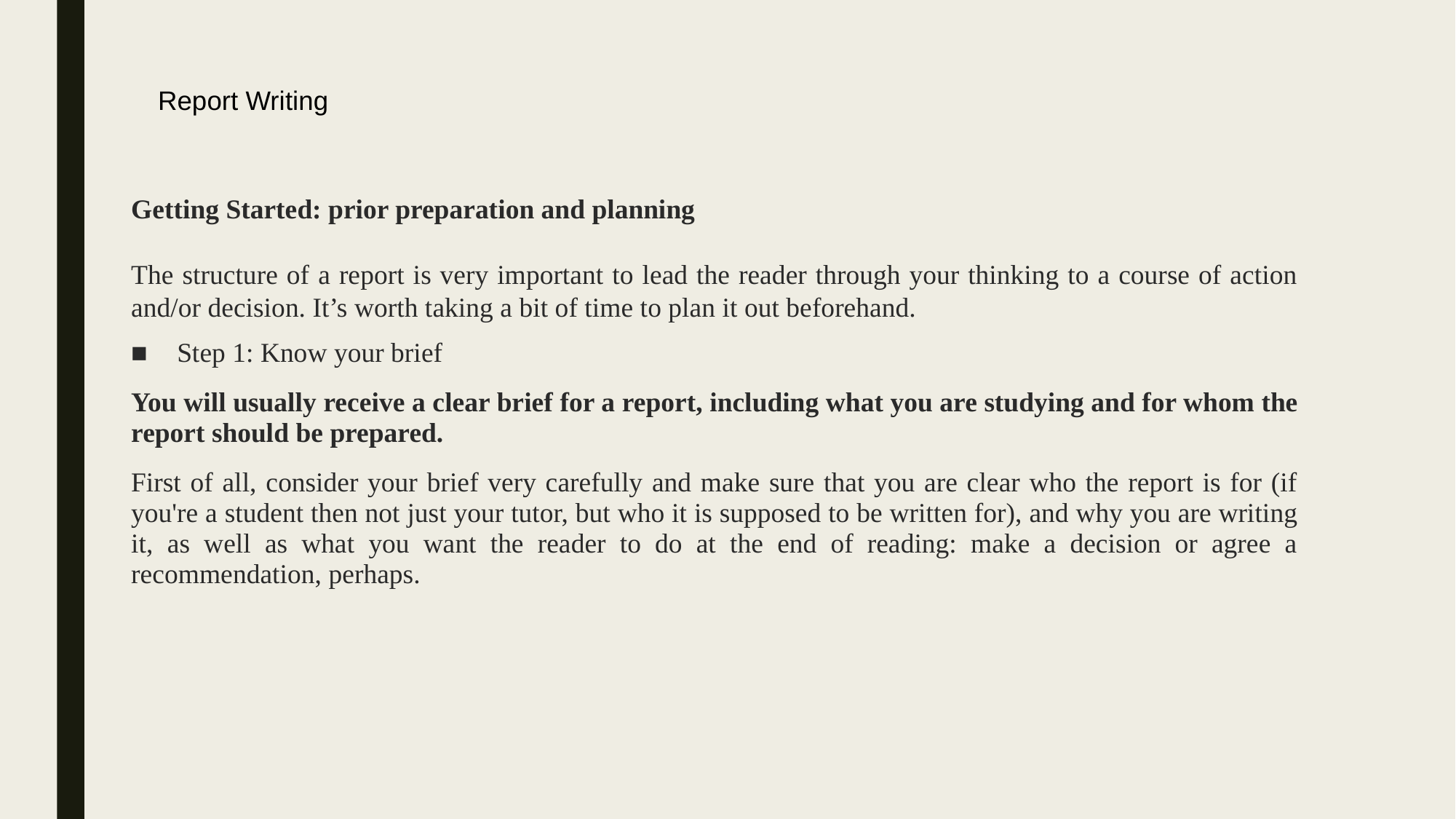

# Report Writing

Getting Started: prior preparation and planning
The structure of a report is very important to lead the reader through your thinking to a course of action and/or decision. It’s worth taking a bit of time to plan it out beforehand.
Step 1: Know your brief
You will usually receive a clear brief for a report, including what you are studying and for whom the report should be prepared.
First of all, consider your brief very carefully and make sure that you are clear who the report is for (if you're a student then not just your tutor, but who it is supposed to be written for), and why you are writing it, as well as what you want the reader to do at the end of reading: make a decision or agree a recommendation, perhaps.